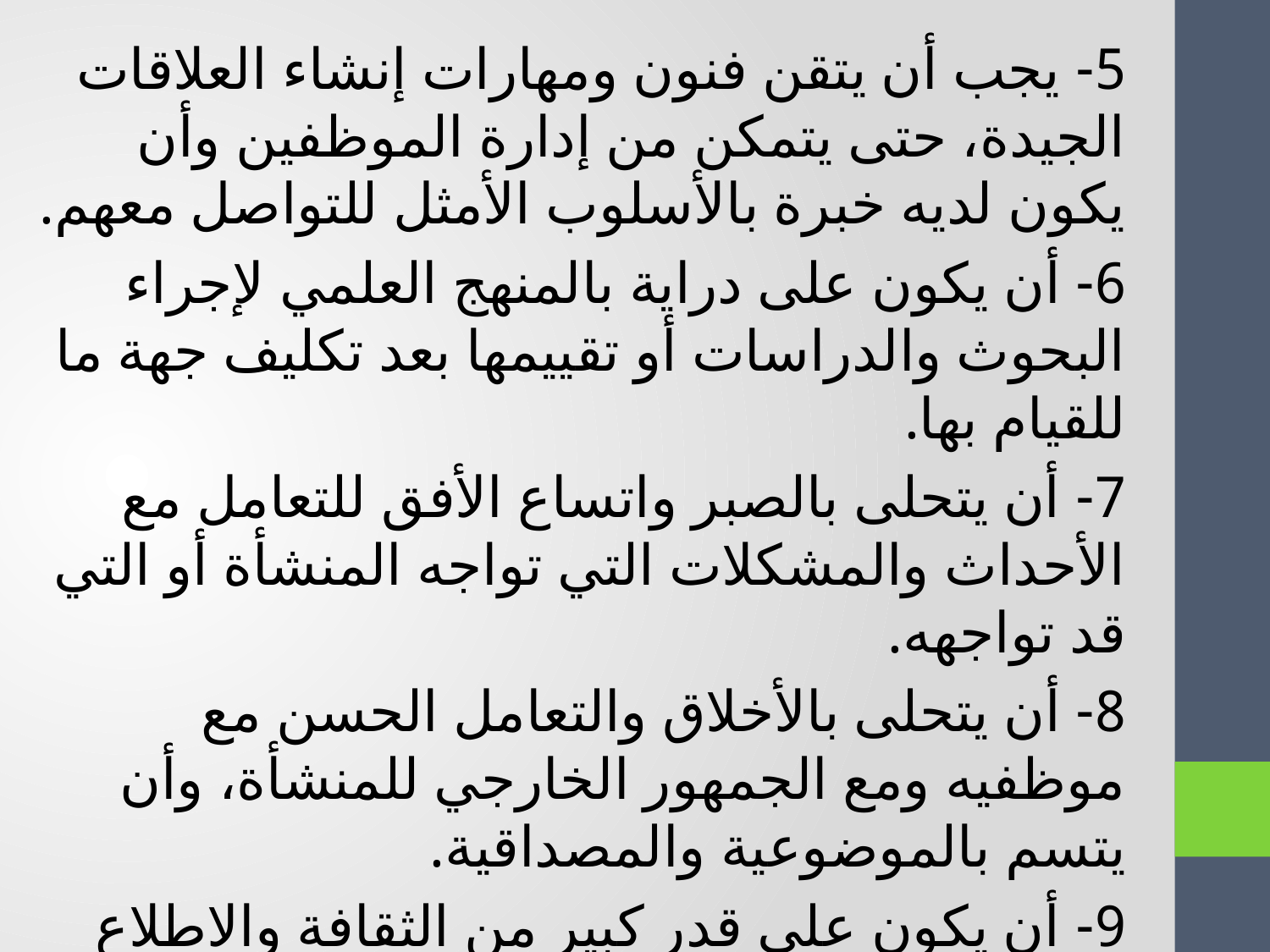

5- يجب أن يتقن فنون ومهارات إنشاء العلاقات الجيدة، حتى يتمكن من إدارة الموظفين وأن يكون لديه خبرة بالأسلوب الأمثل للتواصل معهم.
6- أن يكون على دراية بالمنهج العلمي لإجراء البحوث والدراسات أو تقييمها بعد تكليف جهة ما للقيام بها.
7- أن يتحلى بالصبر واتساع الأفق للتعامل مع الأحداث والمشكلات التي تواجه المنشأة أو التي قد تواجهه.
8- أن يتحلى بالأخلاق والتعامل الحسن مع موظفيه ومع الجمهور الخارجي للمنشأة، وأن يتسم بالموضوعية والمصداقية.
9- أن يكون على قدر كبير من الثقافة والاطلاع المستمر.